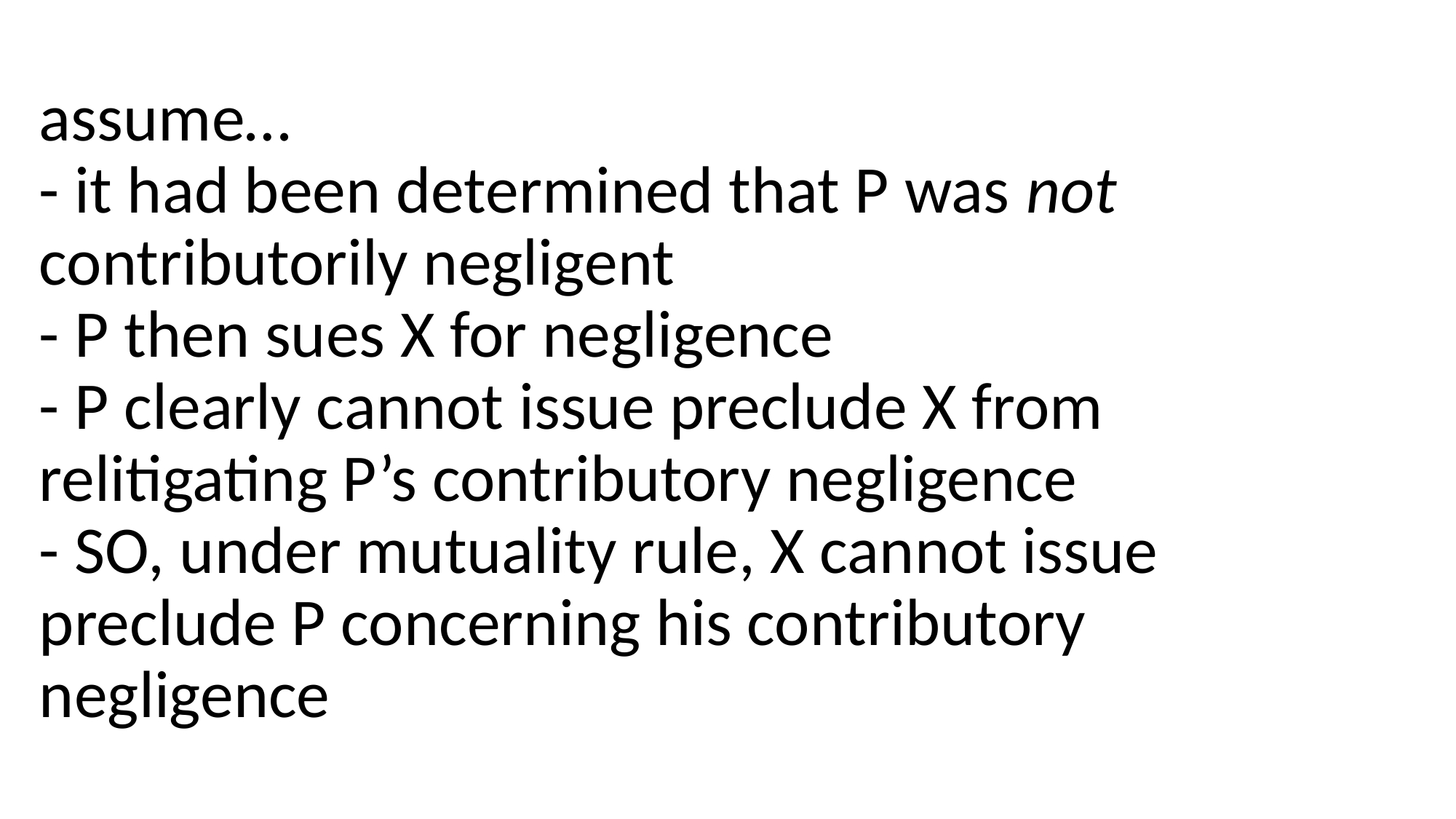

# assume… - it had been determined that P was not contributorily negligent - P then sues X for negligence - P clearly cannot issue preclude X from relitigating P’s contributory negligence - SO, under mutuality rule, X cannot issue preclude P concerning his contributory negligence